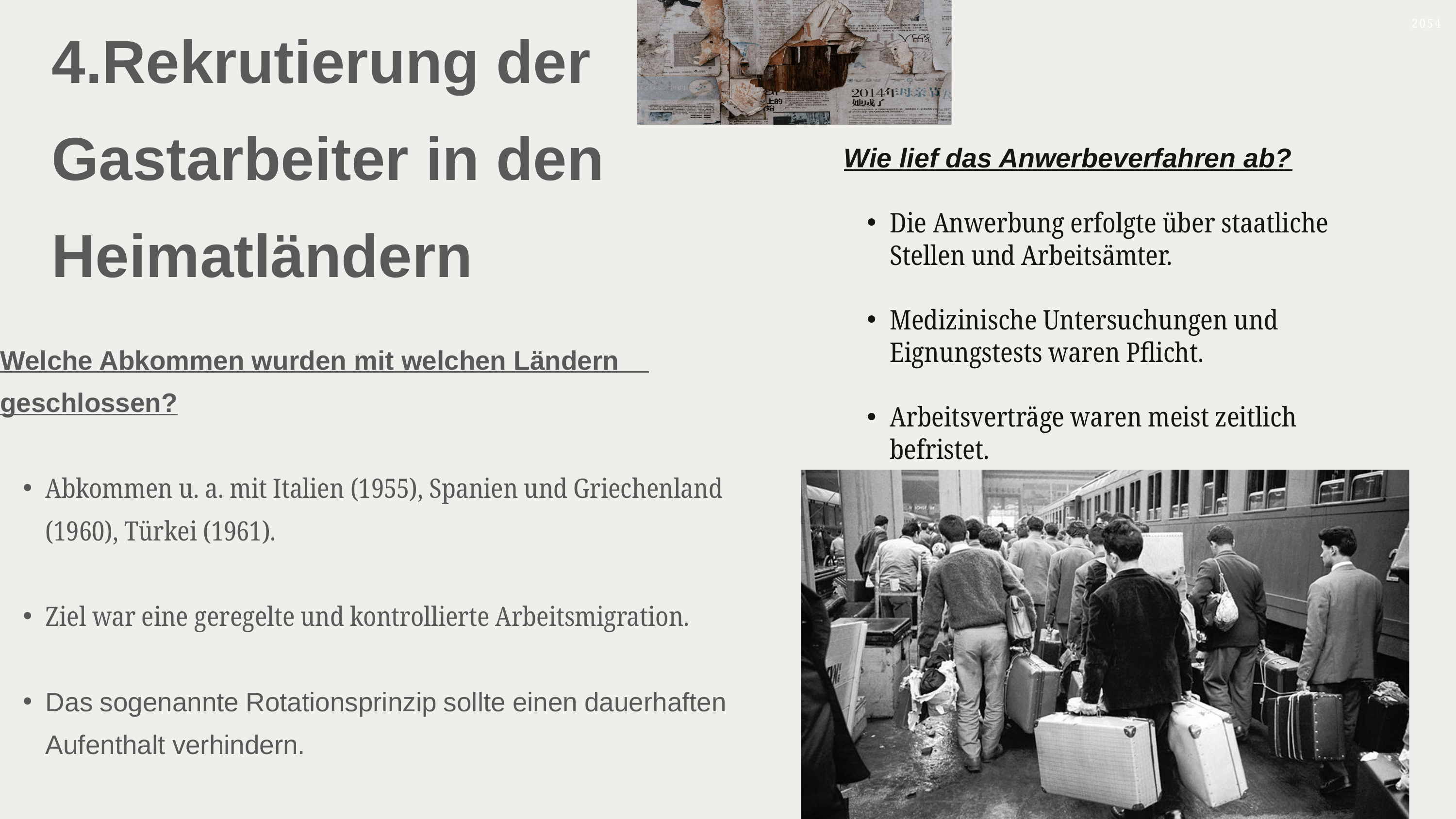

Rekrutierung der Gastarbeiter in den Heimatländern

4.Rekrutierung der Gastarbeiter in den Heimatländern

Welche Abkommen wurden mit welchen Ländern     geschlossen?

Abkommen u. a. mit Italien (1955), Spanien und Griechenland (1960), Türkei (1961).

Ziel war eine geregelte und kontrollierte Arbeitsmigration.

Das sogenannte Rotationsprinzip sollte einen dauerhaften Aufenthalt verhindern.

2054
Wie lief das Anwerbeverfahren ab?

Die Anwerbung erfolgte über staatliche Stellen und Arbeitsämter.

Medizinische Untersuchungen und Eignungstests waren Pflicht.

Arbeitsverträge waren meist zeitlich befristet.